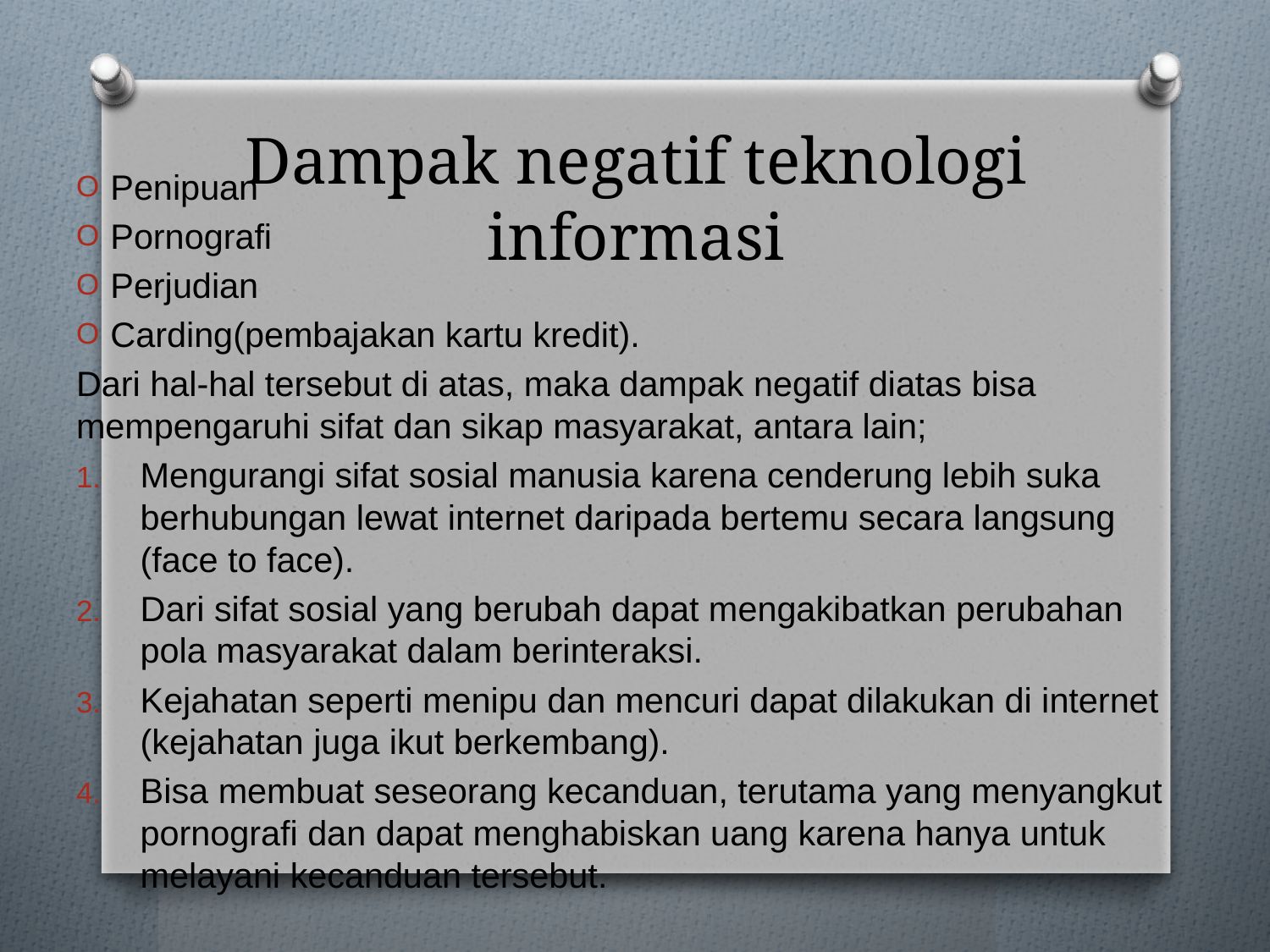

# Dampak negatif teknologi informasi
Penipuan
Pornografi
Perjudian
Carding(pembajakan kartu kredit).
Dari hal-hal tersebut di atas, maka dampak negatif diatas bisa mempengaruhi sifat dan sikap masyarakat, antara lain;
Mengurangi sifat sosial manusia karena cenderung lebih suka berhubungan lewat internet daripada bertemu secara langsung (face to face).
Dari sifat sosial yang berubah dapat mengakibatkan perubahan pola masyarakat dalam berinteraksi.
Kejahatan seperti menipu dan mencuri dapat dilakukan di internet (kejahatan juga ikut berkembang).
Bisa membuat seseorang kecanduan, terutama yang menyangkut pornografi dan dapat menghabiskan uang karena hanya untuk melayani kecanduan tersebut.